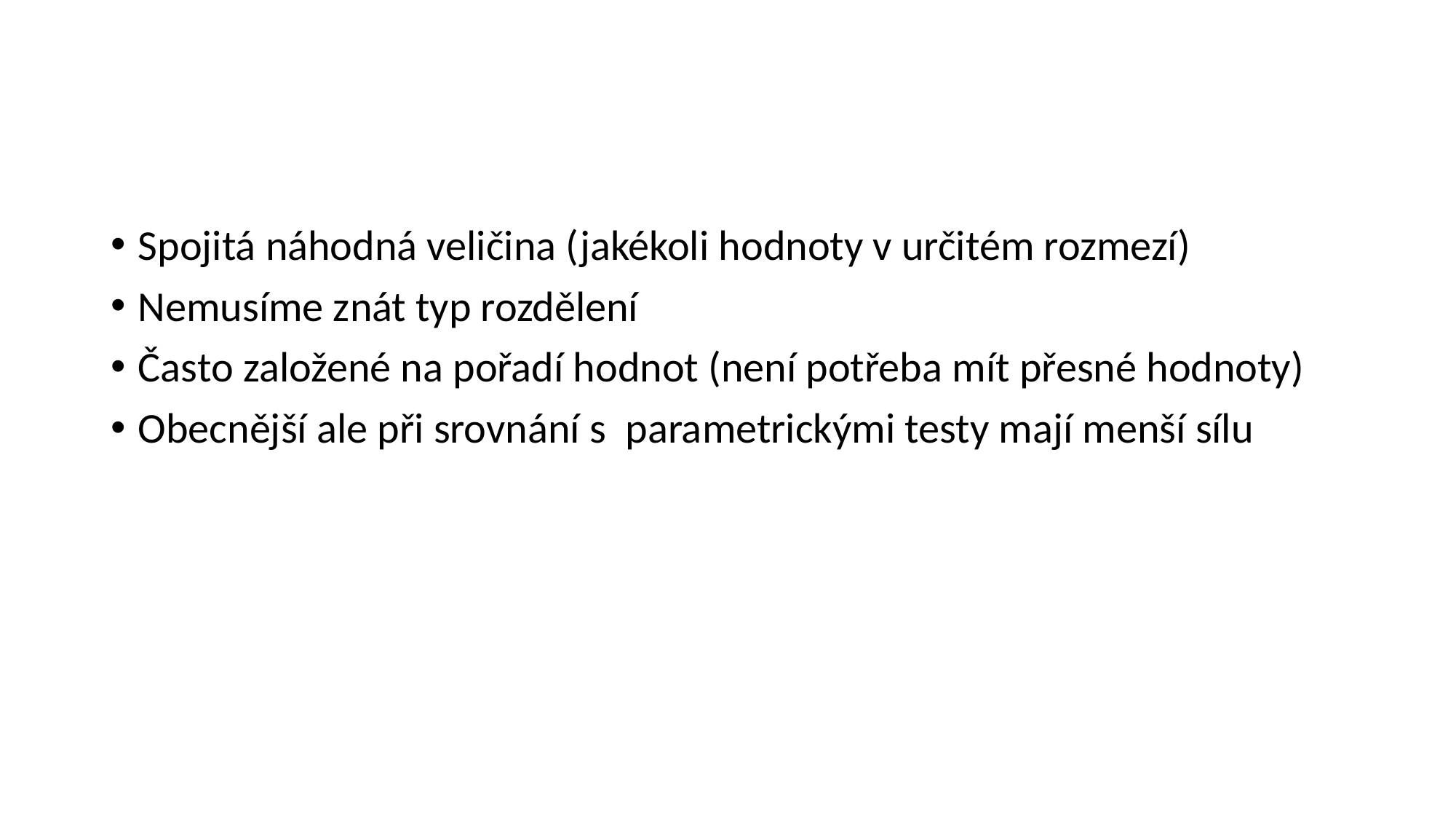

Spojitá náhodná veličina (jakékoli hodnoty v určitém rozmezí)
Nemusíme znát typ rozdělení
Často založené na pořadí hodnot (není potřeba mít přesné hodnoty)
Obecnější ale při srovnání s  parametrickými testy mají menší sílu